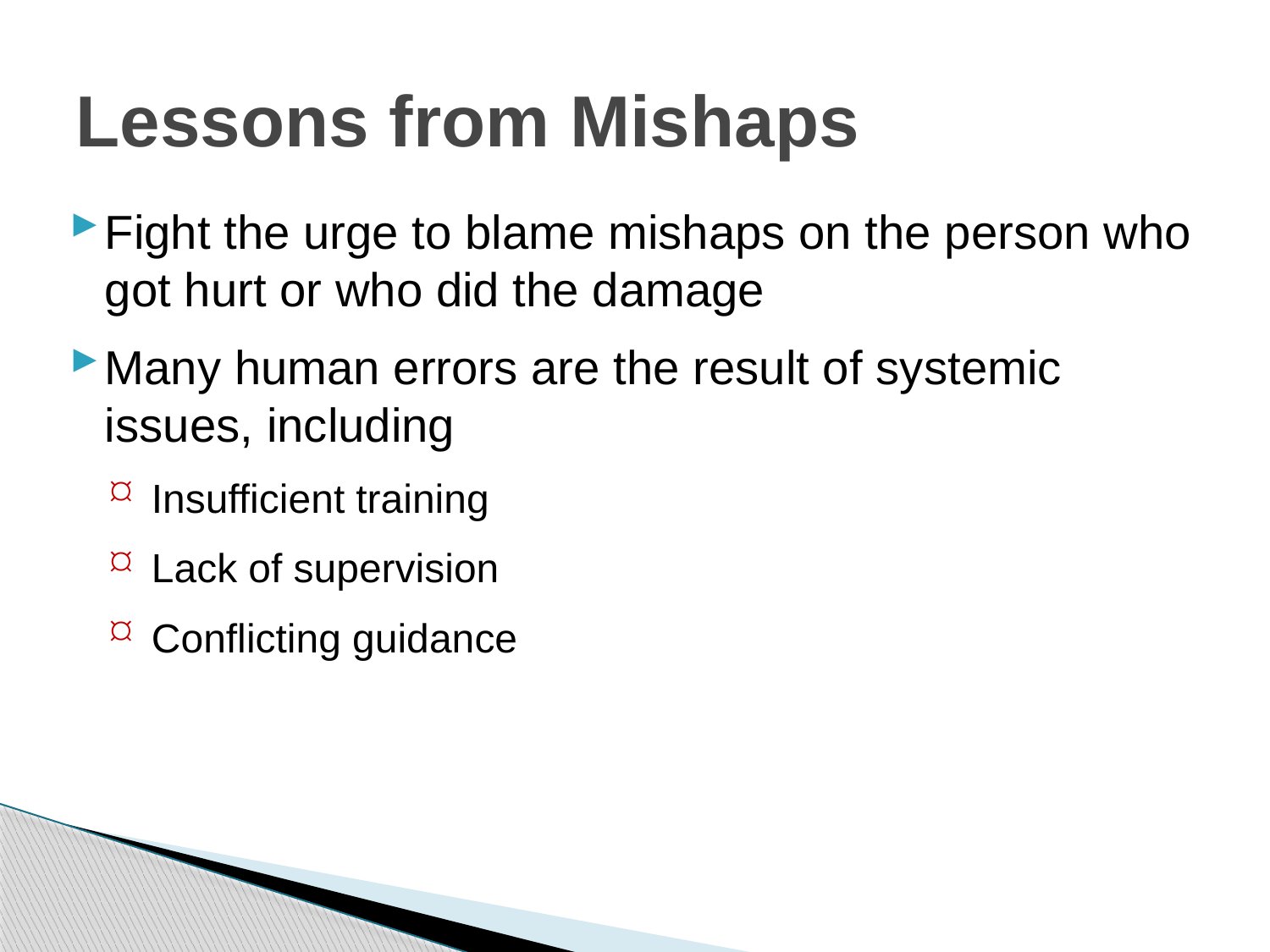

# Lessons from Mishaps
Fight the urge to blame mishaps on the person who got hurt or who did the damage
Many human errors are the result of systemic issues, including
 Insufficient training
 Lack of supervision
 Conflicting guidance